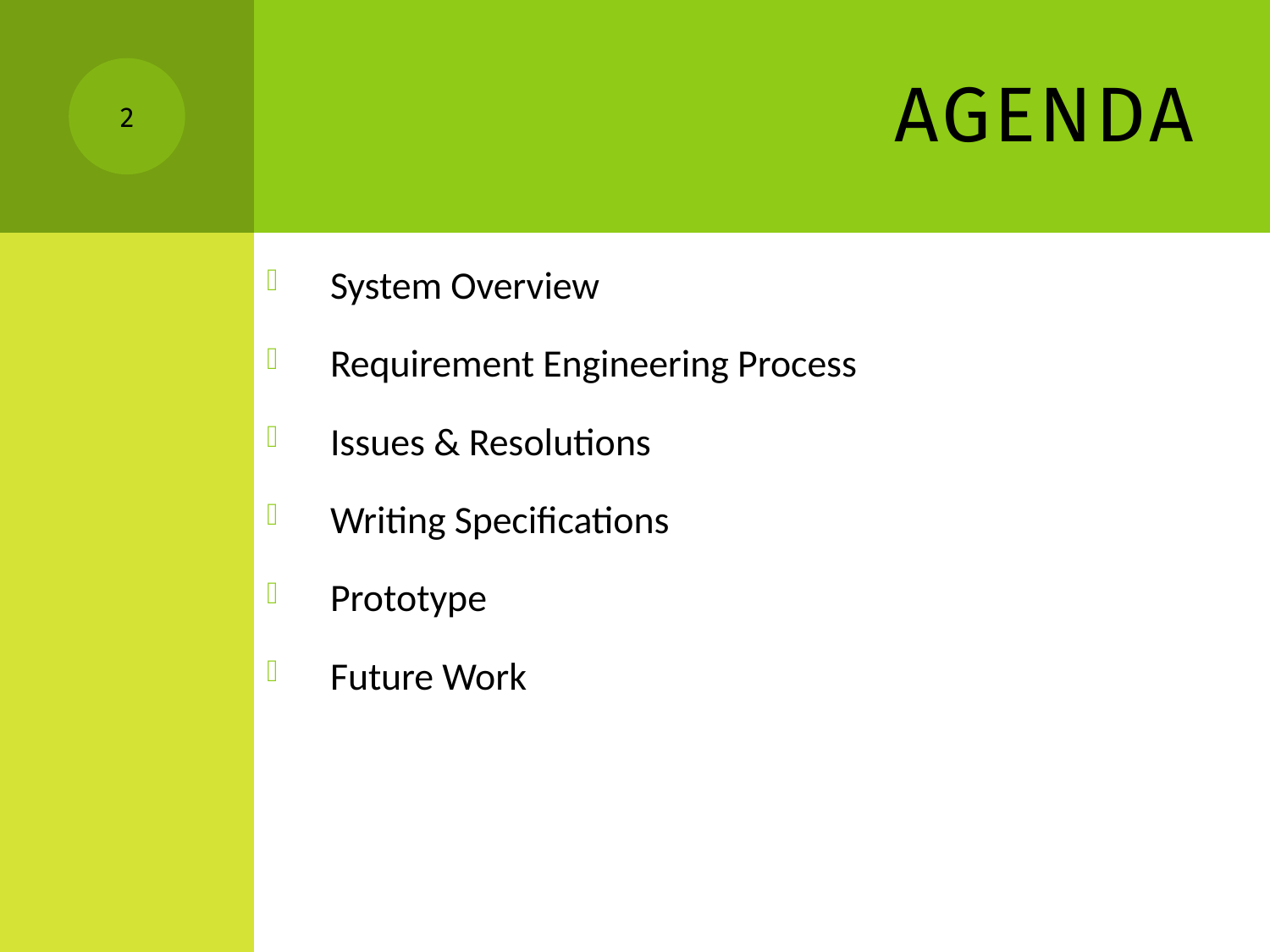

# Agenda
2
System Overview
Requirement Engineering Process
Issues & Resolutions
Writing Specifications
Prototype
Future Work